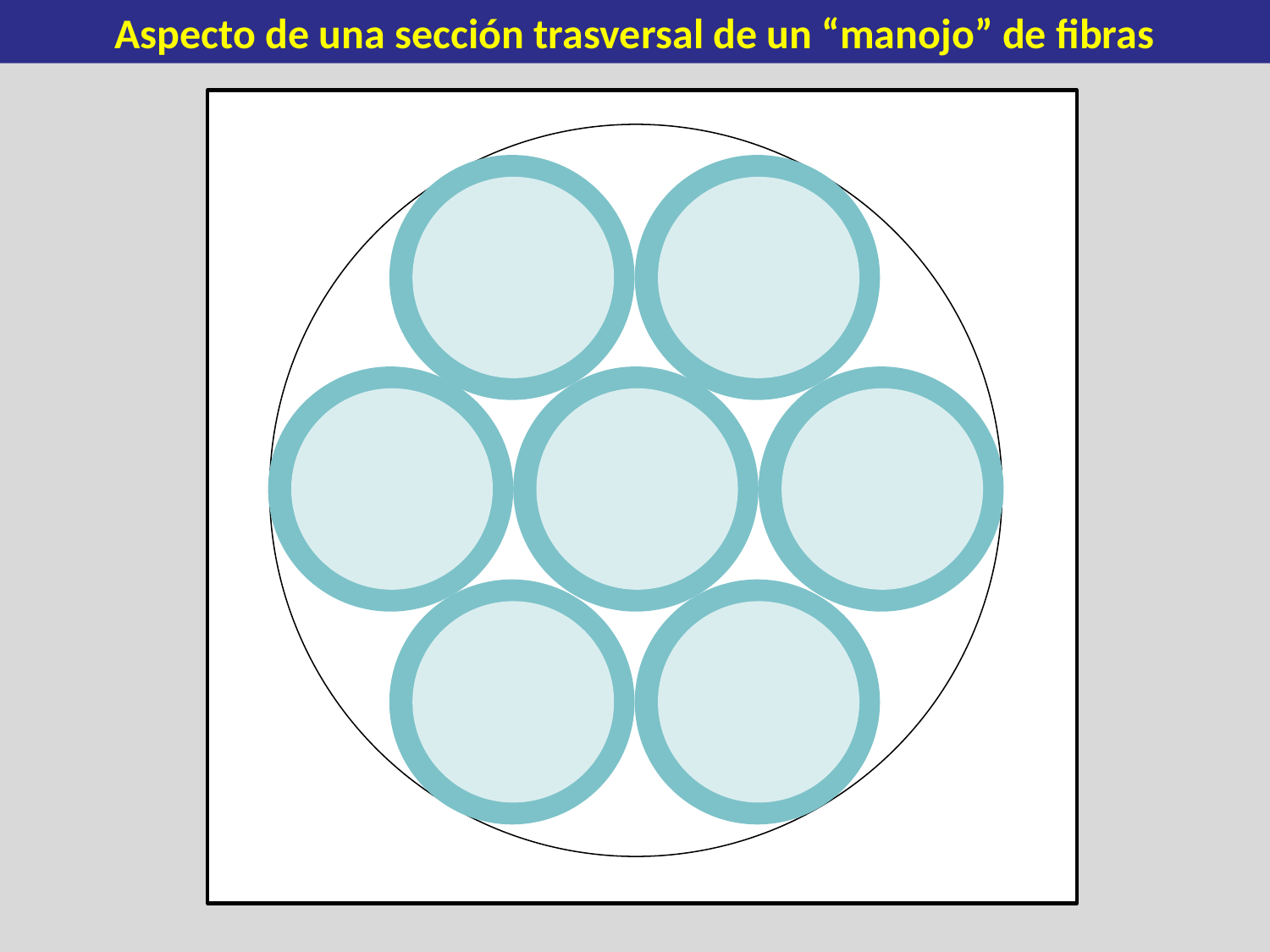

Aspecto de una sección trasversal de un “manojo” de fibras